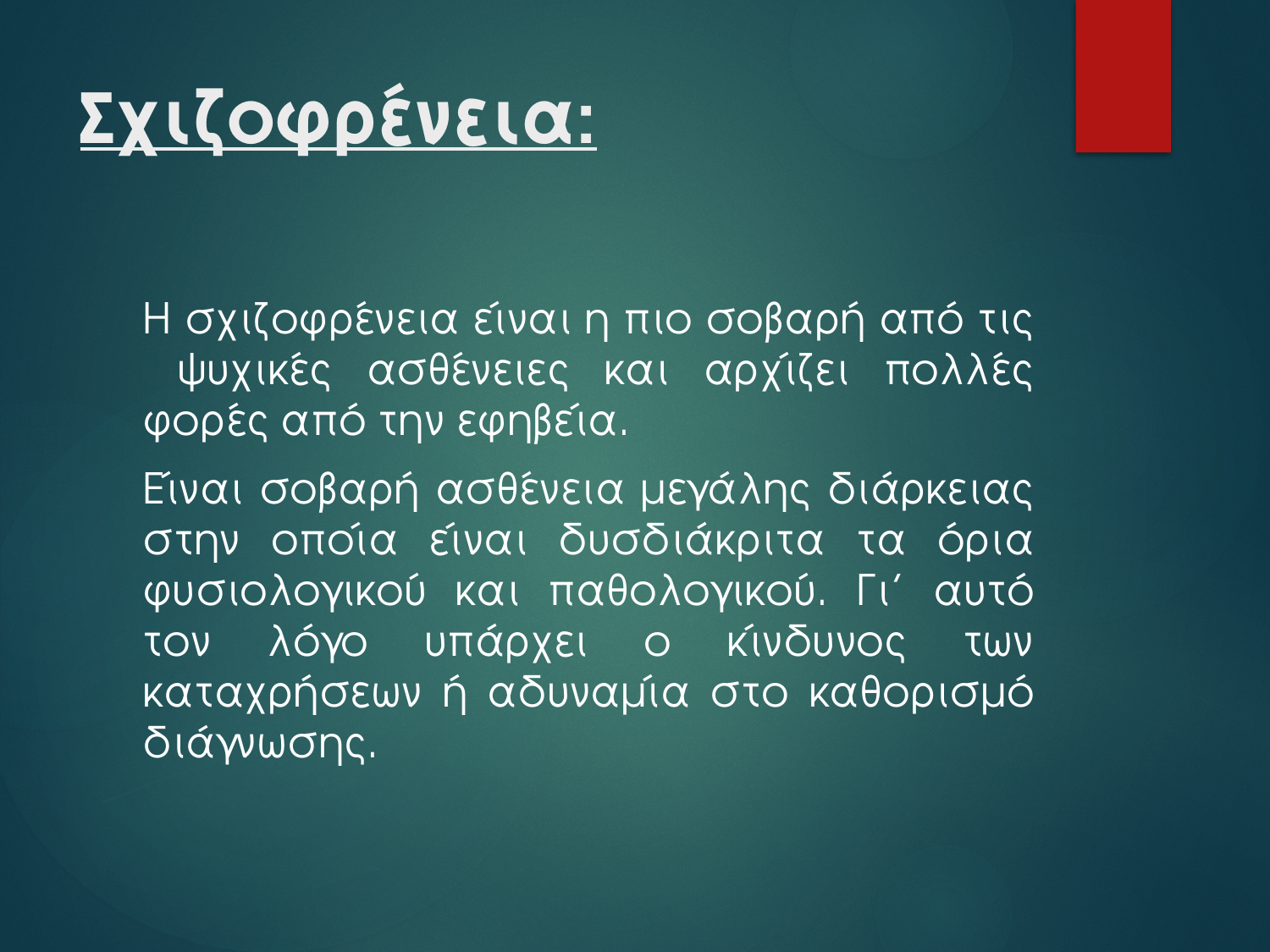

# Σχιζοφρένεια:
Η σχιζοφρένεια είναι η πιο σοβαρή από τις  ψυχικές ασθένειες και αρχίζει πολλές φορές από την εφηβεία.
Είναι σοβαρή ασθένεια μεγάλης διάρκειας στην οποία είναι δυσδιάκριτα τα όρια φυσιολογικού και παθολογικού. Γι’ αυτό τον λόγο υπάρχει ο κίνδυνος των καταχρήσεων ή αδυναμία στο καθορισμό διάγνωσης.